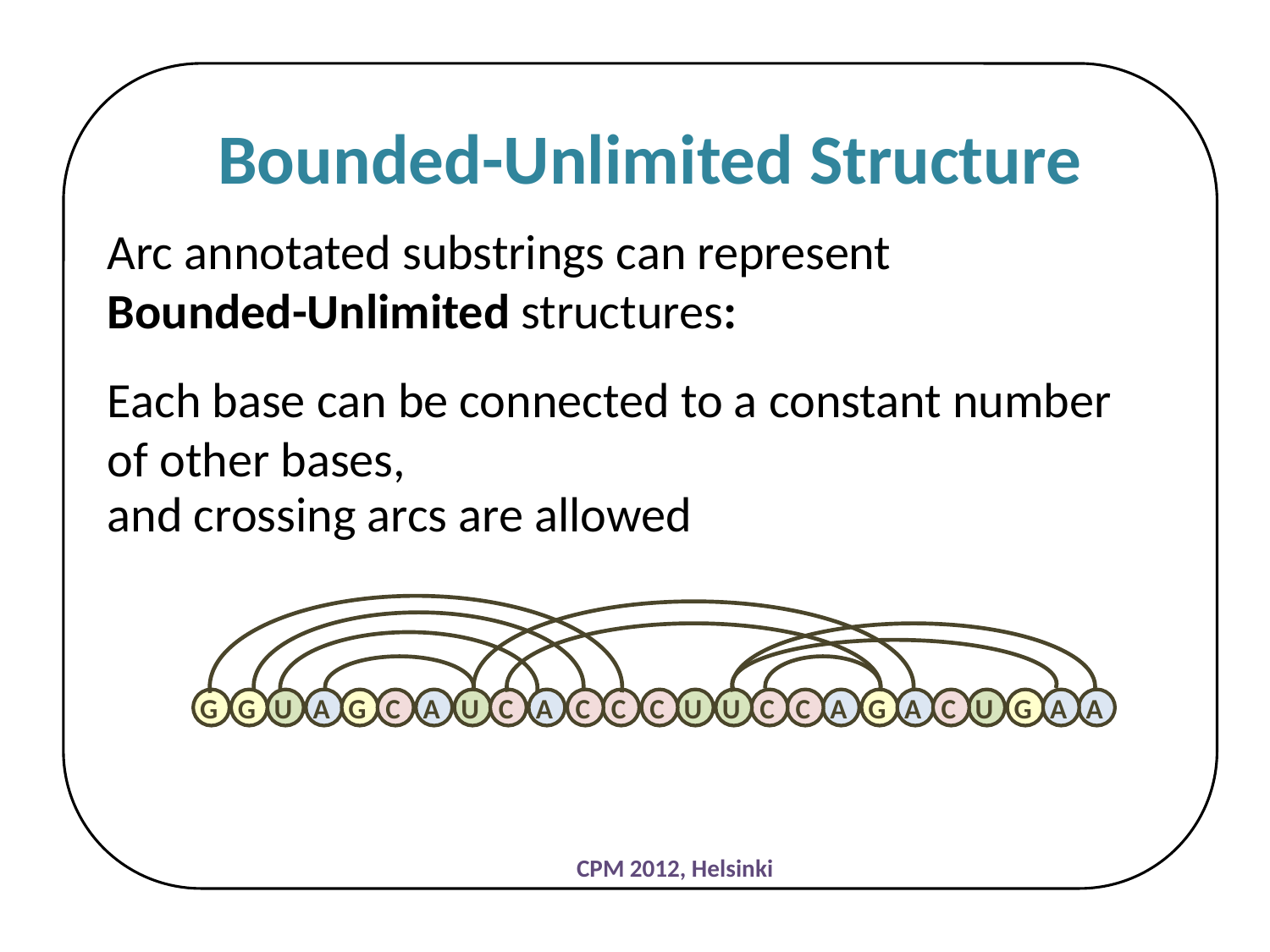

Bounded-Unlimited Structure
Arc annotated substrings can represent
Bounded-Unlimited structures:

Each base can be connected to a constant number of other bases,

and crossing arcs are allowed

G
G
U
A
G
C
A
U
C
A
C
C
C
U
U
C
C
A
G
A
C
U
G
A
A
CPM 2012, Helsinki